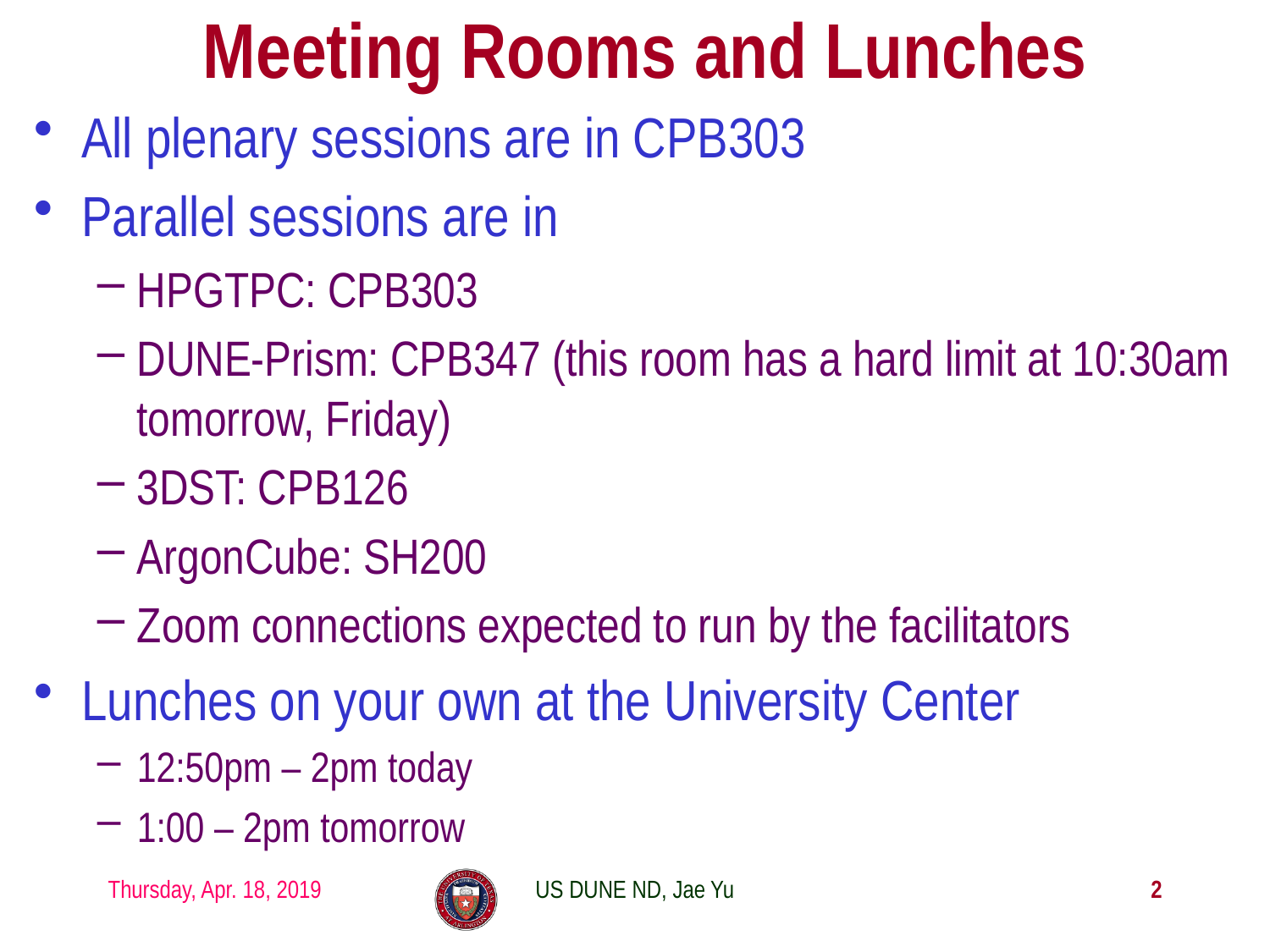

# Meeting Rooms and Lunches
All plenary sessions are in CPB303
Parallel sessions are in
HPGTPC: CPB303
DUNE-Prism: CPB347 (this room has a hard limit at 10:30am tomorrow, Friday)
3DST: CPB126
ArgonCube: SH200
Zoom connections expected to run by the facilitators
Lunches on your own at the University Center
12:50pm – 2pm today
1:00 – 2pm tomorrow
Thursday, Apr. 18, 2019
US DUNE ND, Jae Yu
2